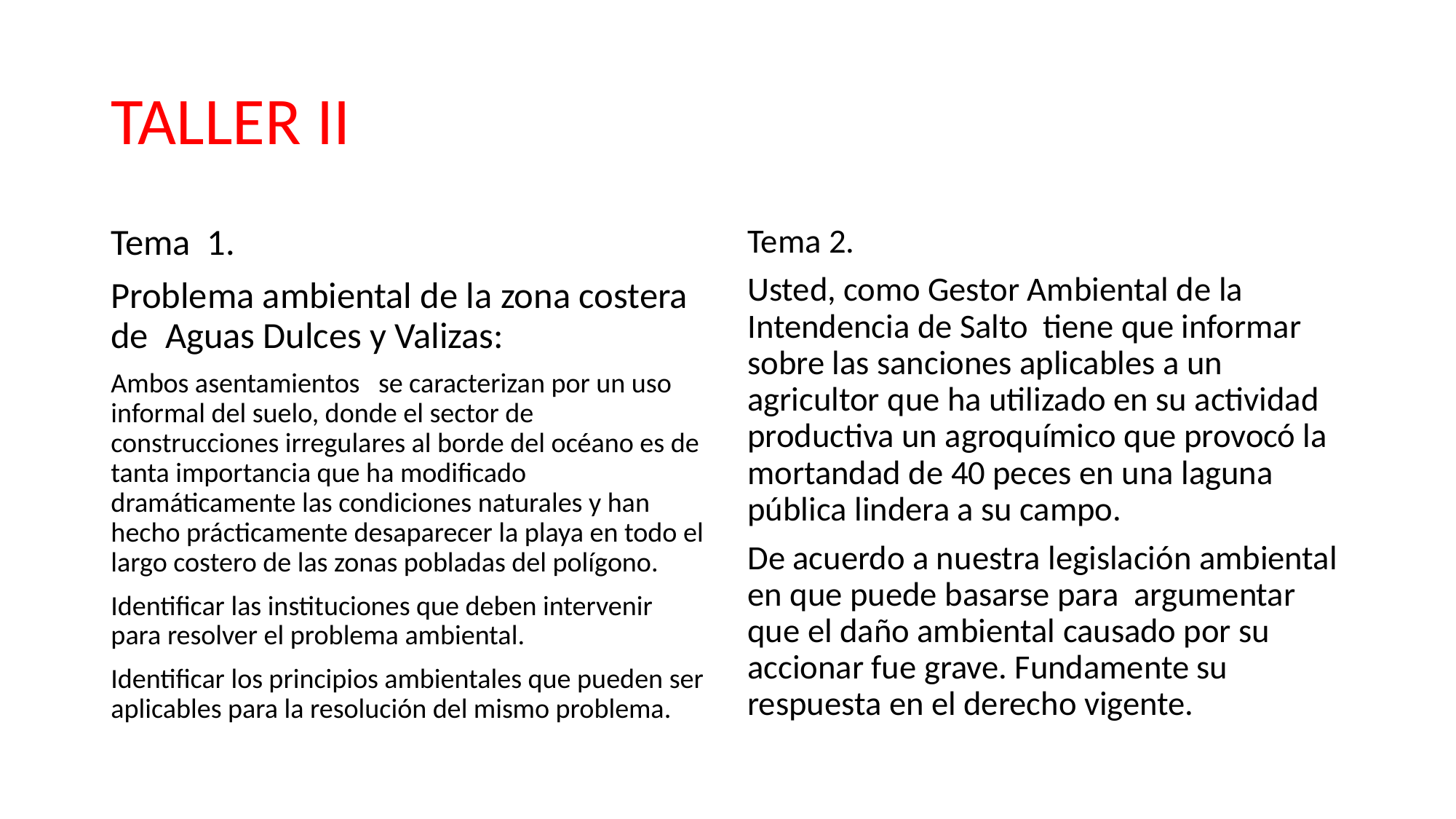

# TALLER II
Tema  1.
Problema ambiental de la zona costera de  Aguas Dulces y Valizas:
Ambos asentamientos   se caracterizan por un uso informal del suelo, donde el sector de construcciones irregulares al borde del océano es de tanta importancia que ha modificado dramáticamente las condiciones naturales y han hecho prácticamente desaparecer la playa en todo el largo costero de las zonas pobladas del polígono.
Identificar las instituciones que deben intervenir para resolver el problema ambiental.
Identificar los principios ambientales que pueden ser aplicables para la resolución del mismo problema.
Tema 2.
Usted, como Gestor Ambiental de la Intendencia de Salto  tiene que informar sobre las sanciones aplicables a un agricultor que ha utilizado en su actividad productiva un agroquímico que provocó la mortandad de 40 peces en una laguna pública lindera a su campo.
De acuerdo a nuestra legislación ambiental en que puede basarse para  argumentar que el daño ambiental causado por su accionar fue grave. Fundamente su respuesta en el derecho vigente.